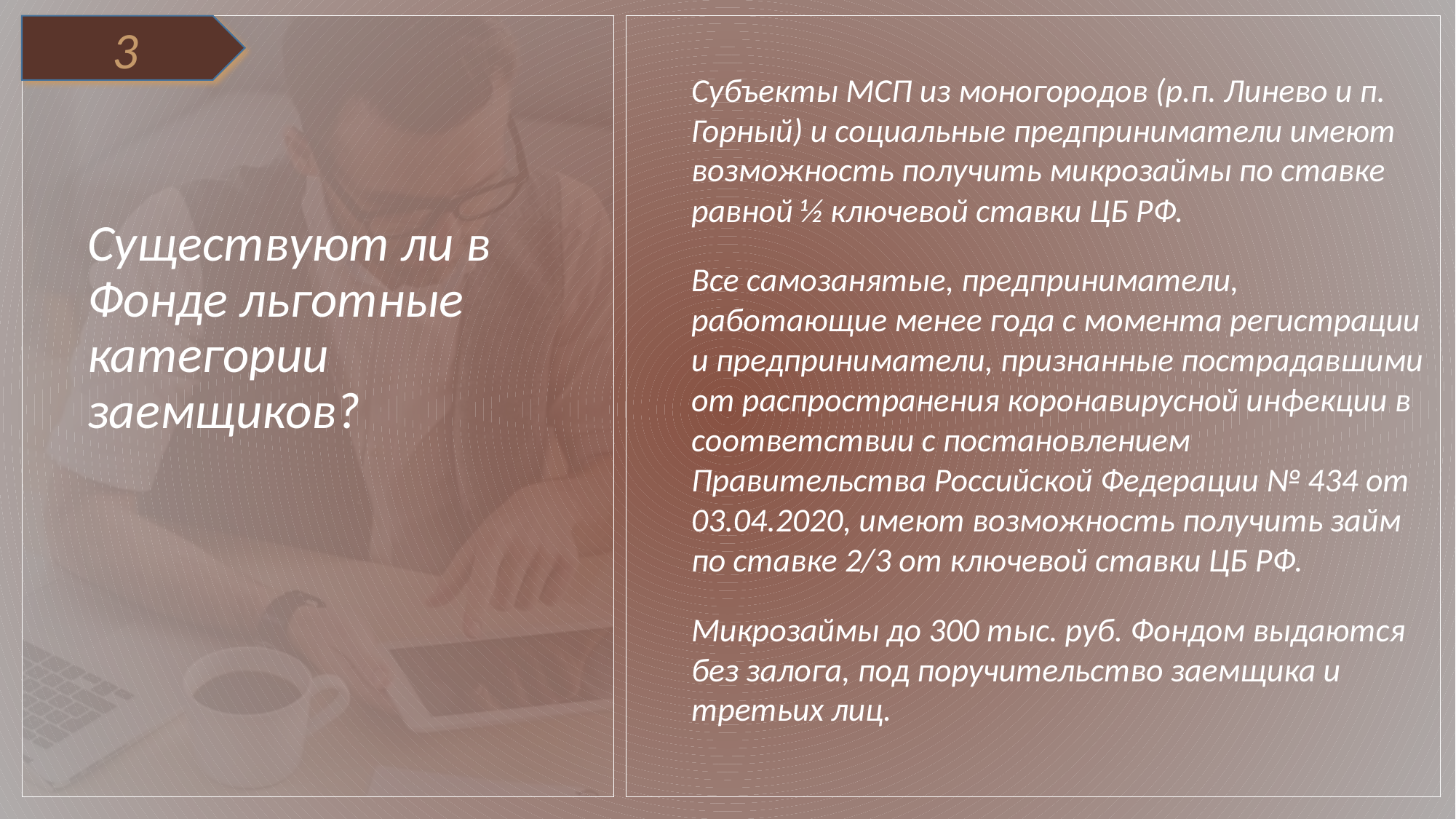

Существуют ли в Фонде льготные категории заемщиков?
3

Субъекты МСП из моногородов (р.п. Линево и п. Горный) и социальные предприниматели имеют возможность получить микрозаймы по ставке равной ½ ключевой ставки ЦБ РФ.

Все самозанятые, предприниматели, работающие менее года с момента регистрации и предприниматели, признанные пострадавшими от распространения коронавирусной инфекции в соответствии с постановлением Правительства Российской Федерации № 434 от 03.04.2020, имеют возможность получить займ по ставке 2/3 от ключевой ставки ЦБ РФ.

Микрозаймы до 300 тыс. руб. Фондом выдаются без залога, под поручительство заемщика и третьих лиц.